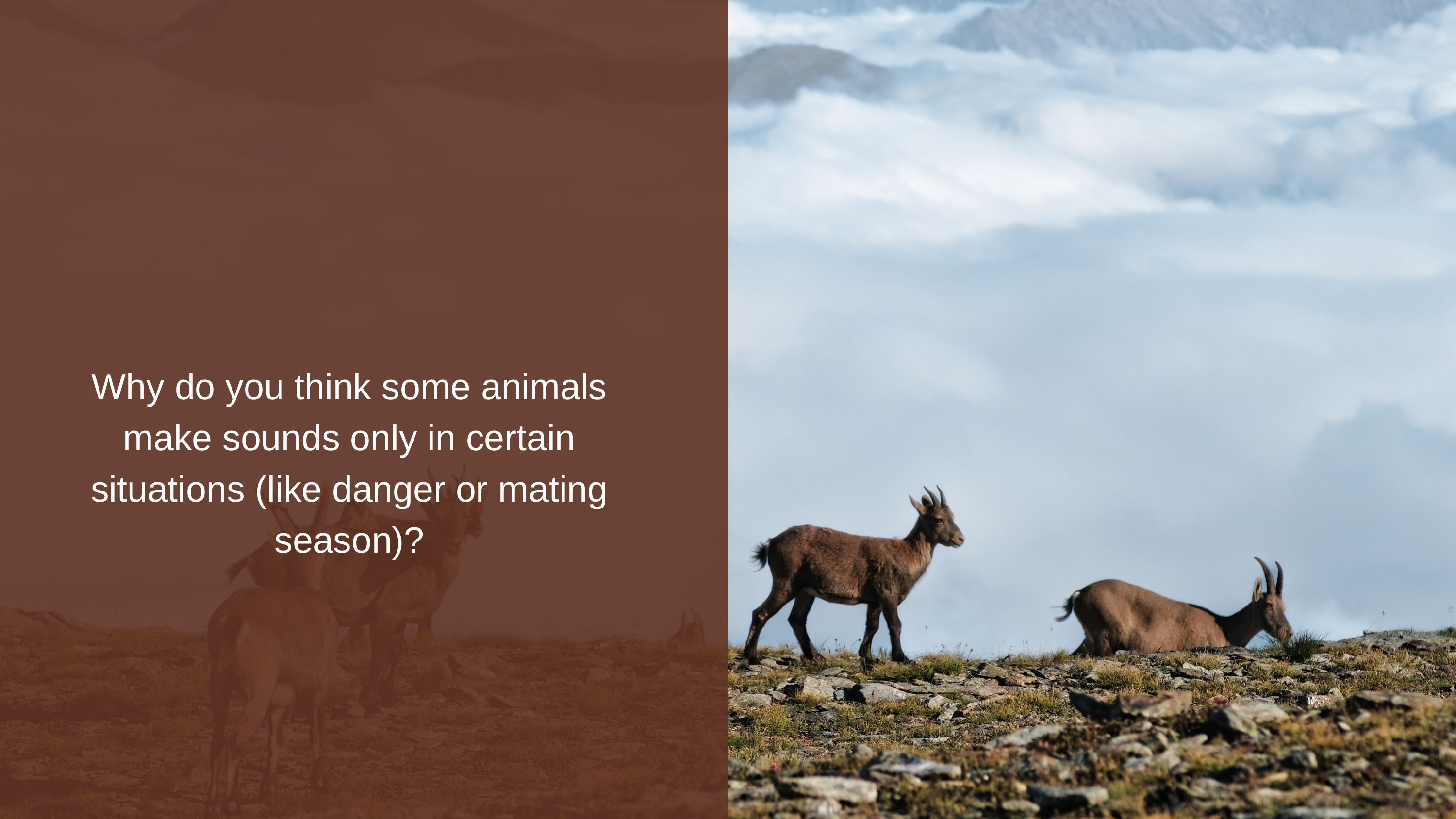

Why do you think some animals make sounds only in certain situations (like danger or mating season)?